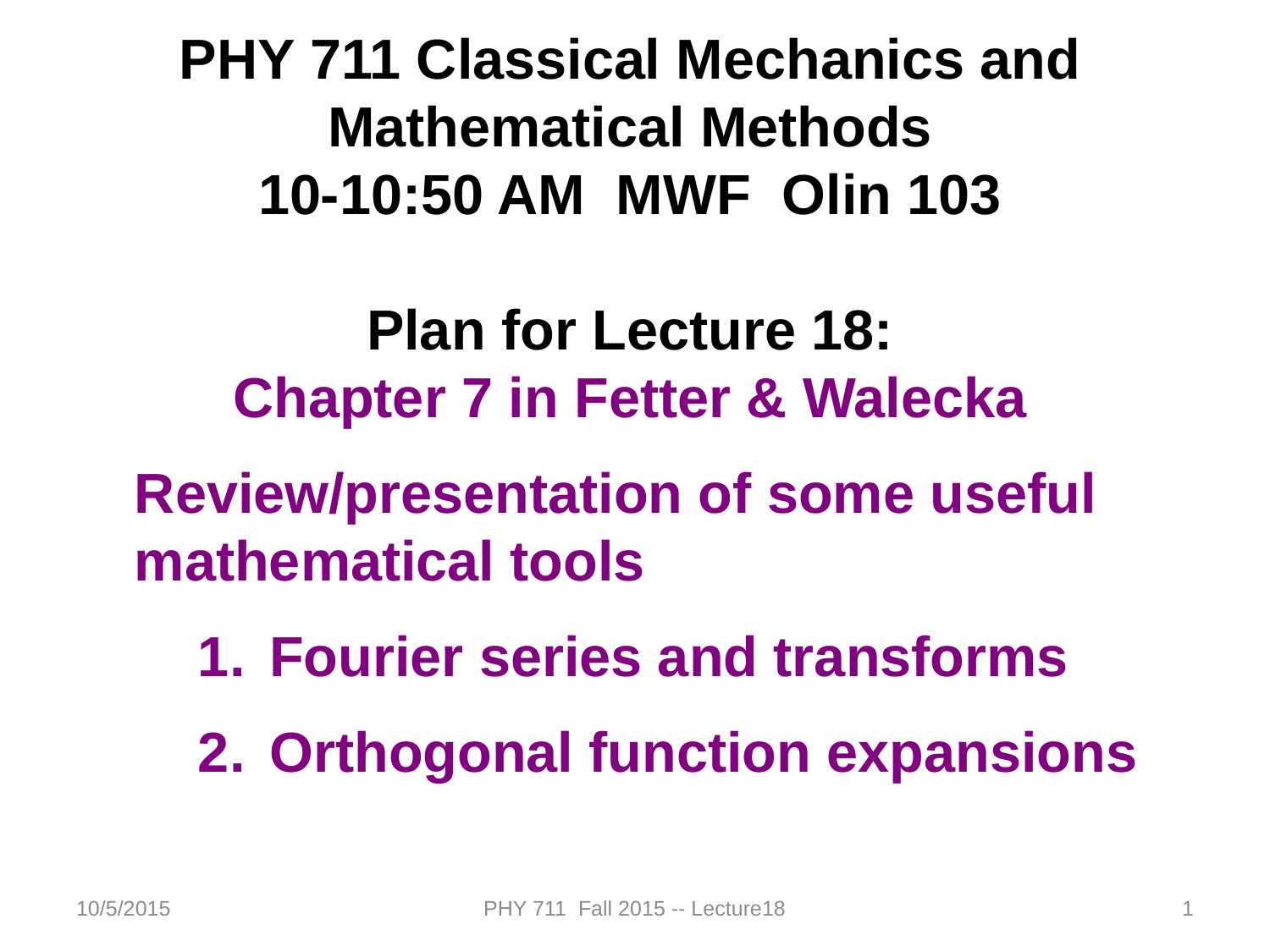

PHY 711 Classical Mechanics and Mathematical Methods
10-10:50 AM  MWF  Olin 103

Plan for Lecture 18:
Chapter 7 in Fetter & Walecka
Review/presentation of some useful mathematical tools
Fourier series and transforms
Orthogonal function expansions
10/5/2015
PHY 711  Fall 2015 -- Lecture18
1